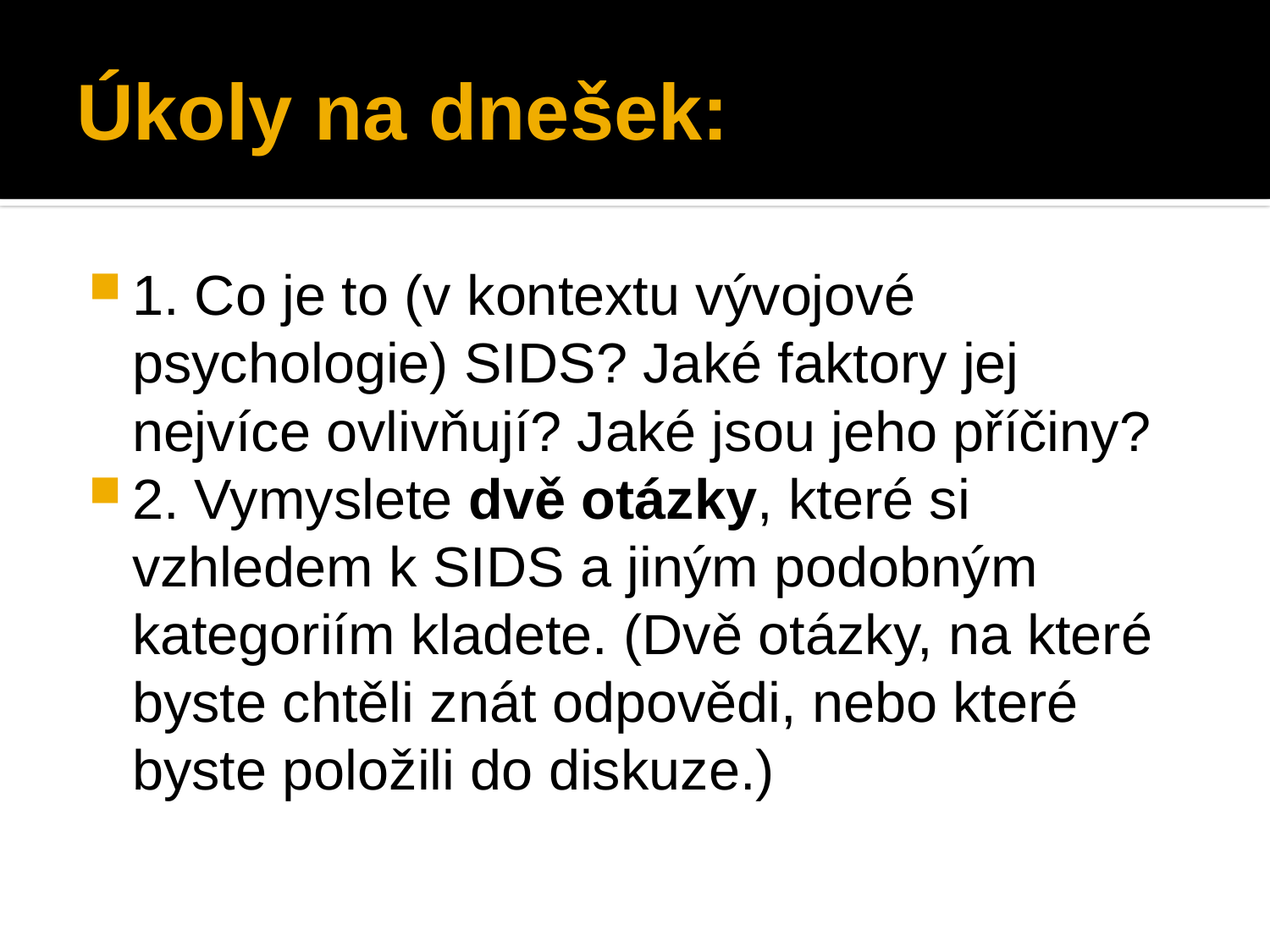

# Úkoly na dnešek:
1. Co je to (v kontextu vývojové psychologie) SIDS? Jaké faktory jej nejvíce ovlivňují? Jaké jsou jeho příčiny?
2. Vymyslete dvě otázky, které si vzhledem k SIDS a jiným podobným kategoriím kladete. (Dvě otázky, na které byste chtěli znát odpovědi, nebo které byste položili do diskuze.)